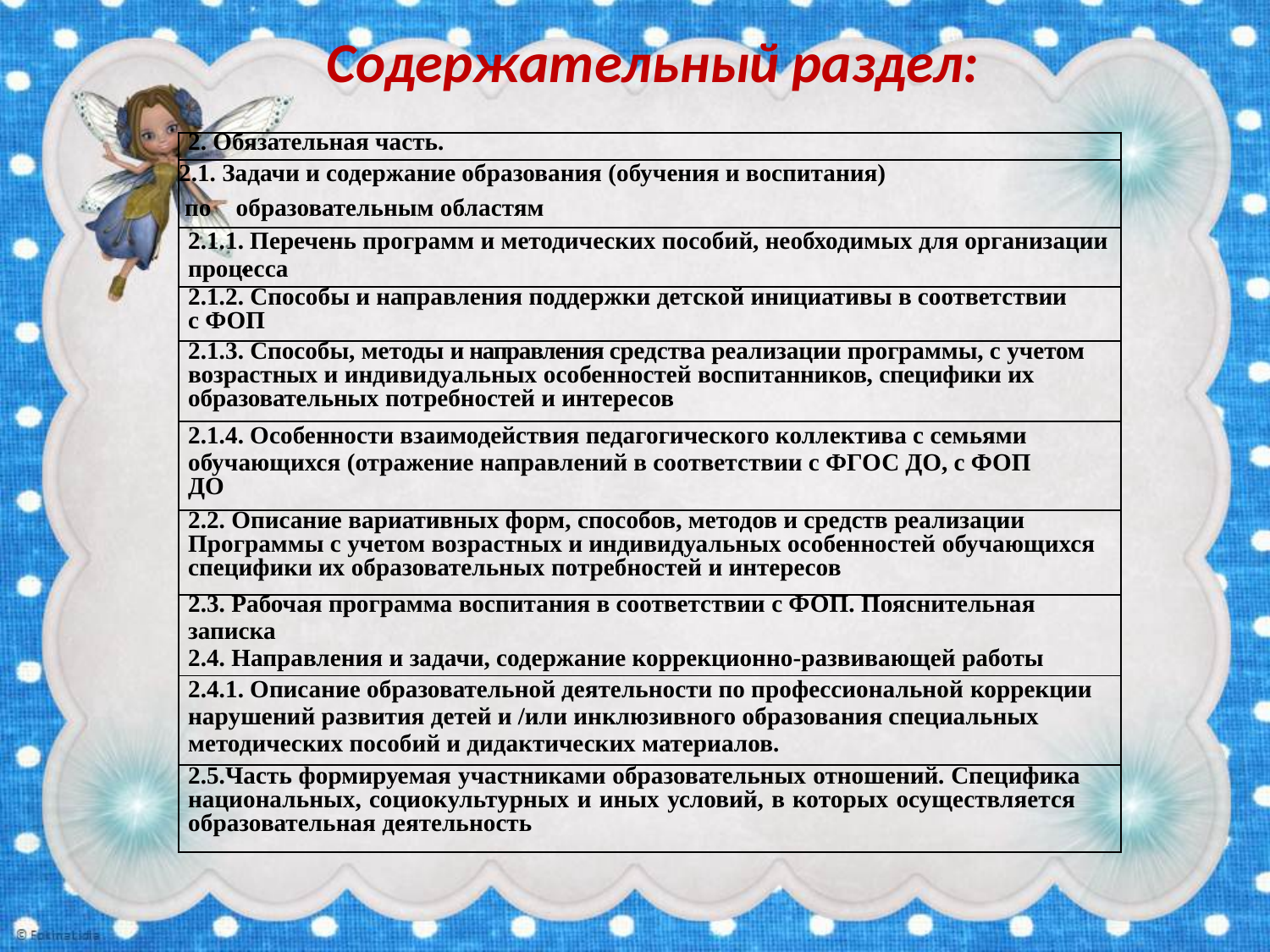

# Содержательный раздел:
| 2. Обязательная часть. |
| --- |
| 2.1. Задачи и содержание образования (обучения и воспитания) по образовательным областям |
| 2.1.1. Перечень программ и методических пособий, необходимых для организации процесса |
| 2.1.2. Способы и направления поддержки детской инициативы в соответствии с ФОП |
| 2.1.3. Способы, методы и направления средства реализации программы, с учетом возрастных и индивидуальных особенностей воспитанников, специфики их образовательных потребностей и интересов |
| 2.1.4. Особенности взаимодействия педагогического коллектива с семьями обучающихся (отражение направлений в соответствии с ФГОС ДО, с ФОП ДО |
| 2.2. Описание вариативных форм, способов, методов и средств реализации Программы с учетом возрастных и индивидуальных особенностей обучающихся специфики их образовательных потребностей и интересов |
| 2.3. Рабочая программа воспитания в соответствии с ФОП. Пояснительная |
| записка |
| 2.4. Направления и задачи, содержание коррекционно-развивающей работы |
| 2.4.1. Описание образовательной деятельности по профессиональной коррекции нарушений развития детей и /или инклюзивного образования специальных методических пособий и дидактических материалов. |
| 2.5.Часть формируемая участниками образовательных отношений. Специфика национальных, социокультурных и иных условий, в которых осуществляется образовательная деятельность |

.